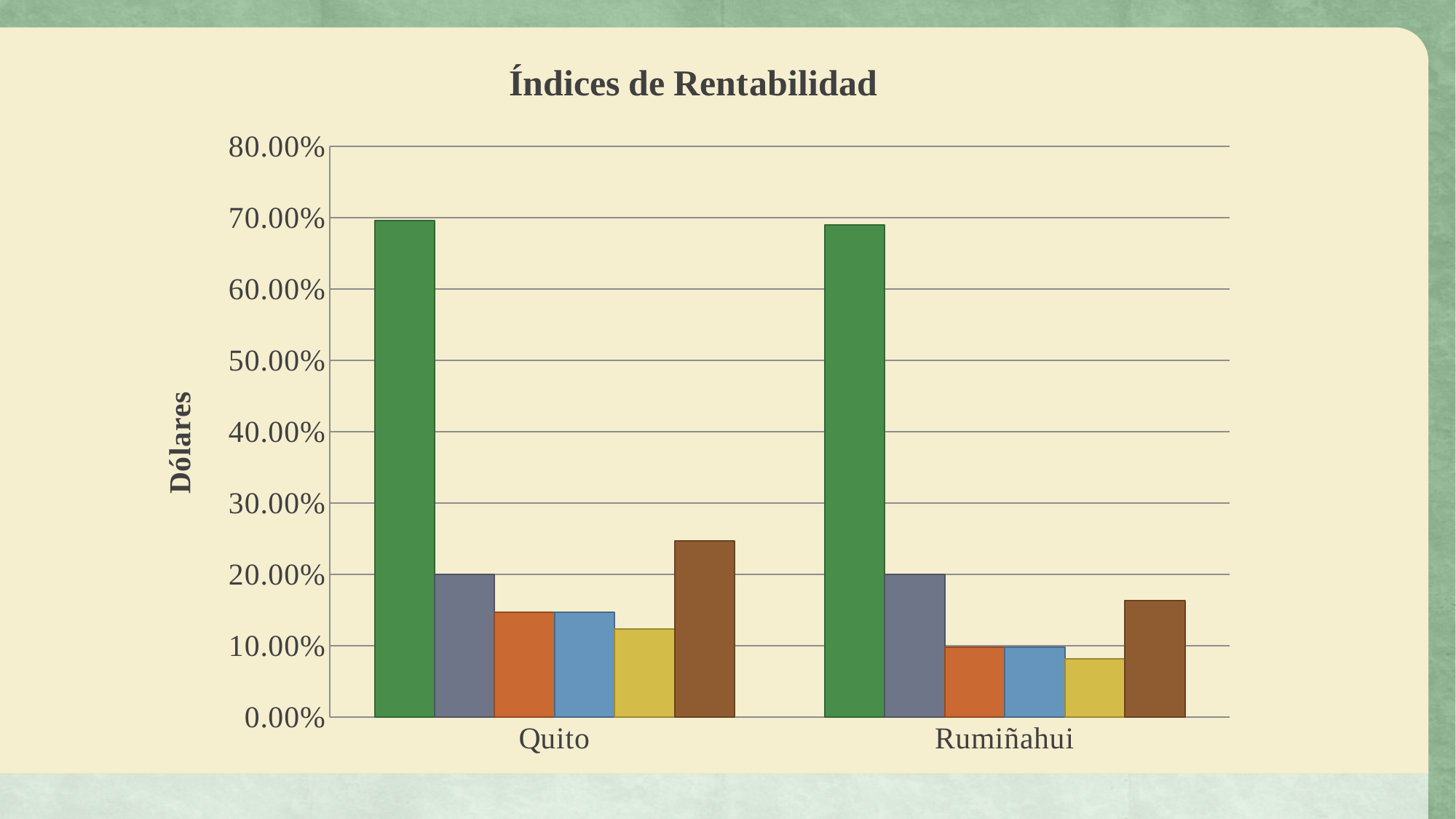

### Chart: Índices de Rentabilidad

| Category | Margen Bruto | Utilidad Esperada  | Margen Operacional | Margen Neto | ROA | ROE |
|---|---|---|---|---|---|---|
| Quito | 0.6960567342778949 | 0.2 | 0.14702992260106051 | 0.14702992260106051 | 0.12378037500000003 | 0.24756075000000005 |
| Rumiñahui | 0.6897831471637366 | 0.2 | 0.09869407432500243 | 0.09869407432500243 | 0.08180964999999993 | 0.16361929999999986 |